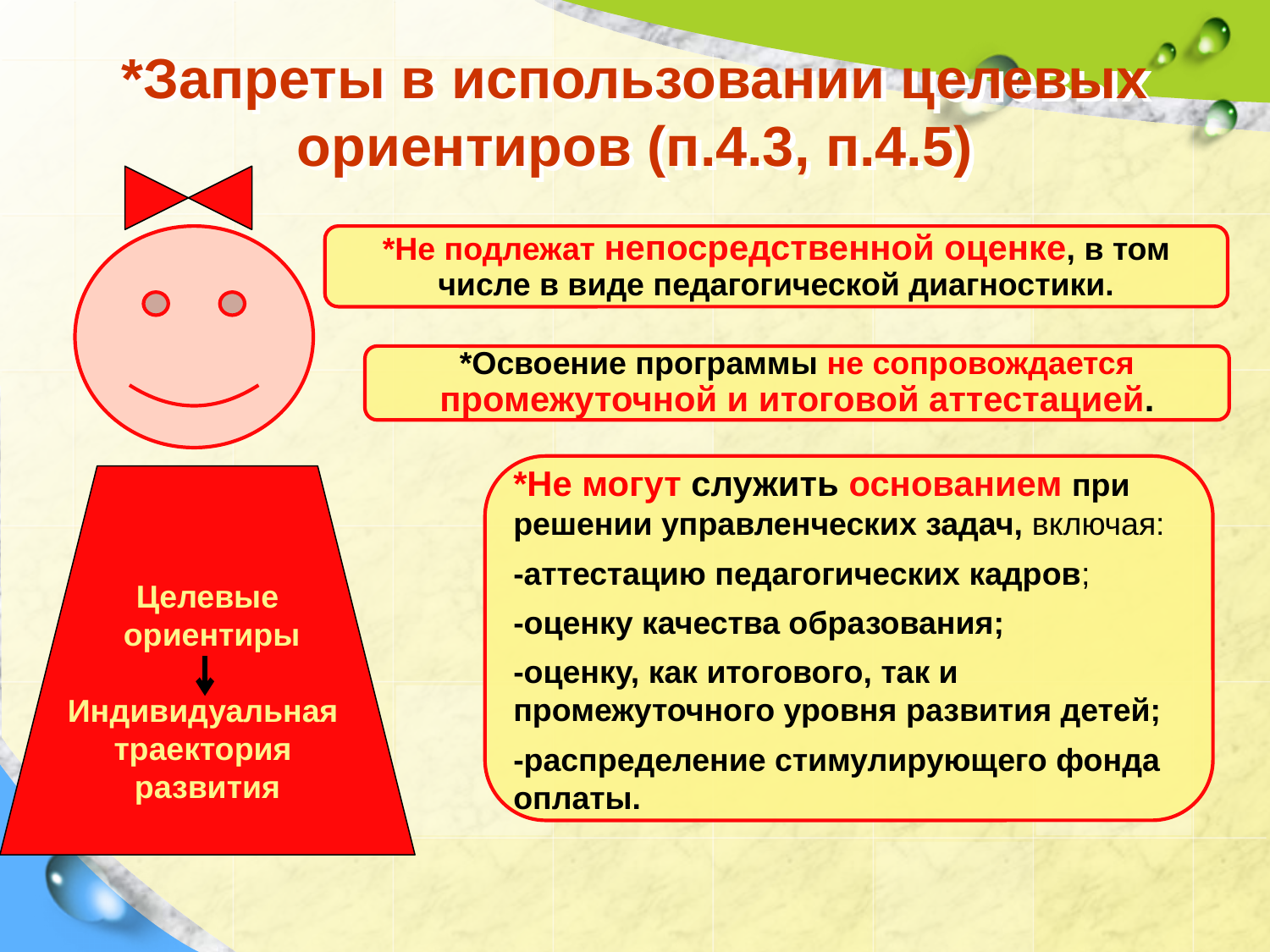

# *Запреты в использовании целевых ориентиров (п.4.3, п.4.5)

*Не подлежат непосредственной оценке, в том числе в виде педагогической диагностики.
*Освоение программы не сопровождается промежуточной и итоговой аттестацией.
*Не могут служить основанием при решении управленческих задач, включая:
-аттестацию педагогических кадров;
-оценку качества образования;
-оценку, как итогового, так и промежуточного уровня развития детей;
-распределение стимулирующего фонда оплаты.

Целевые
 ориентиры

Индивидуальная
траектория
развития